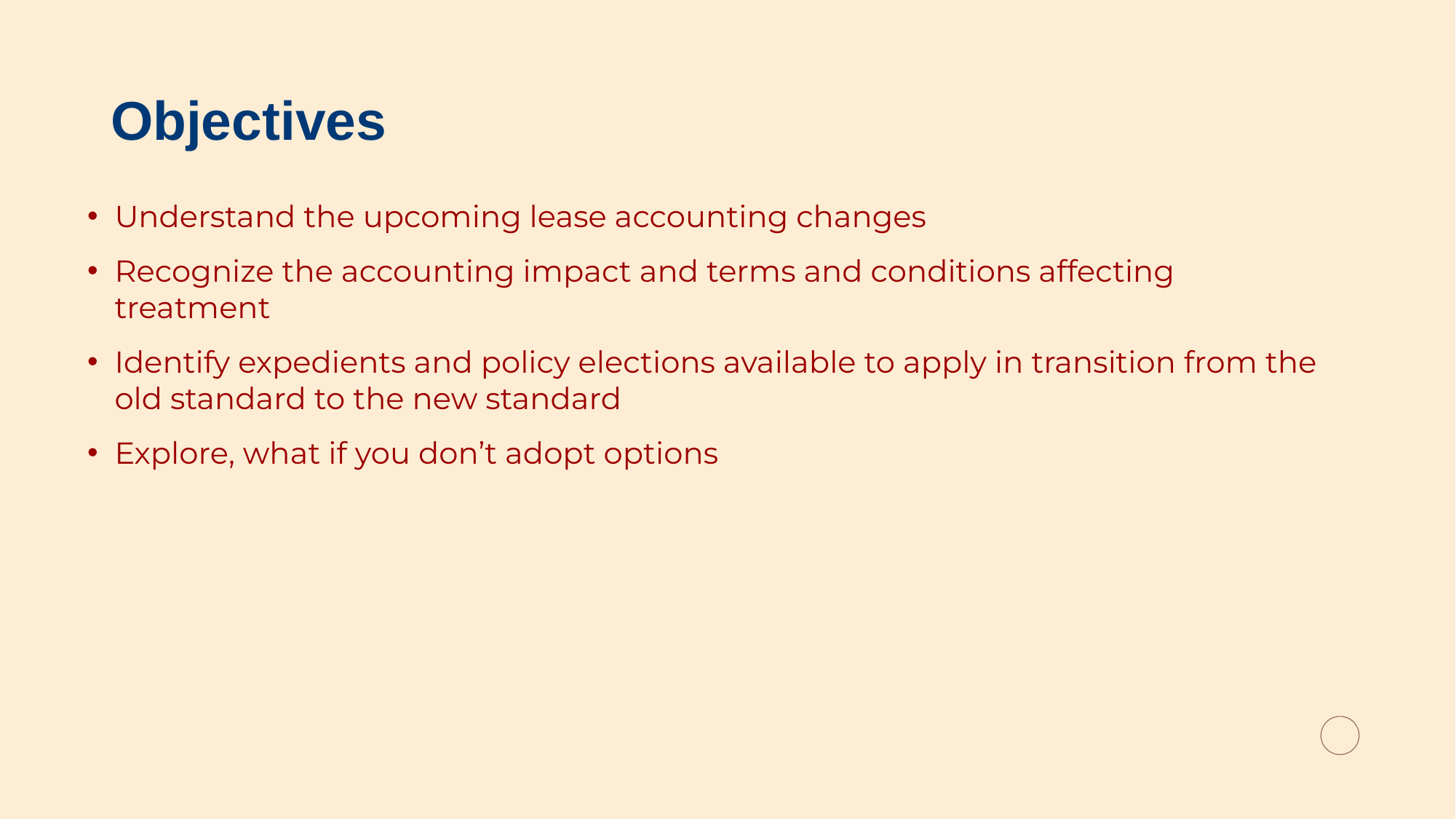

# Objectives
Understand the upcoming lease accounting changes
Recognize the accounting impact and terms and conditions affecting treatment
Identify expedients and policy elections available to apply in transition from the old standard to the new standard
Explore, what if you don’t adopt options